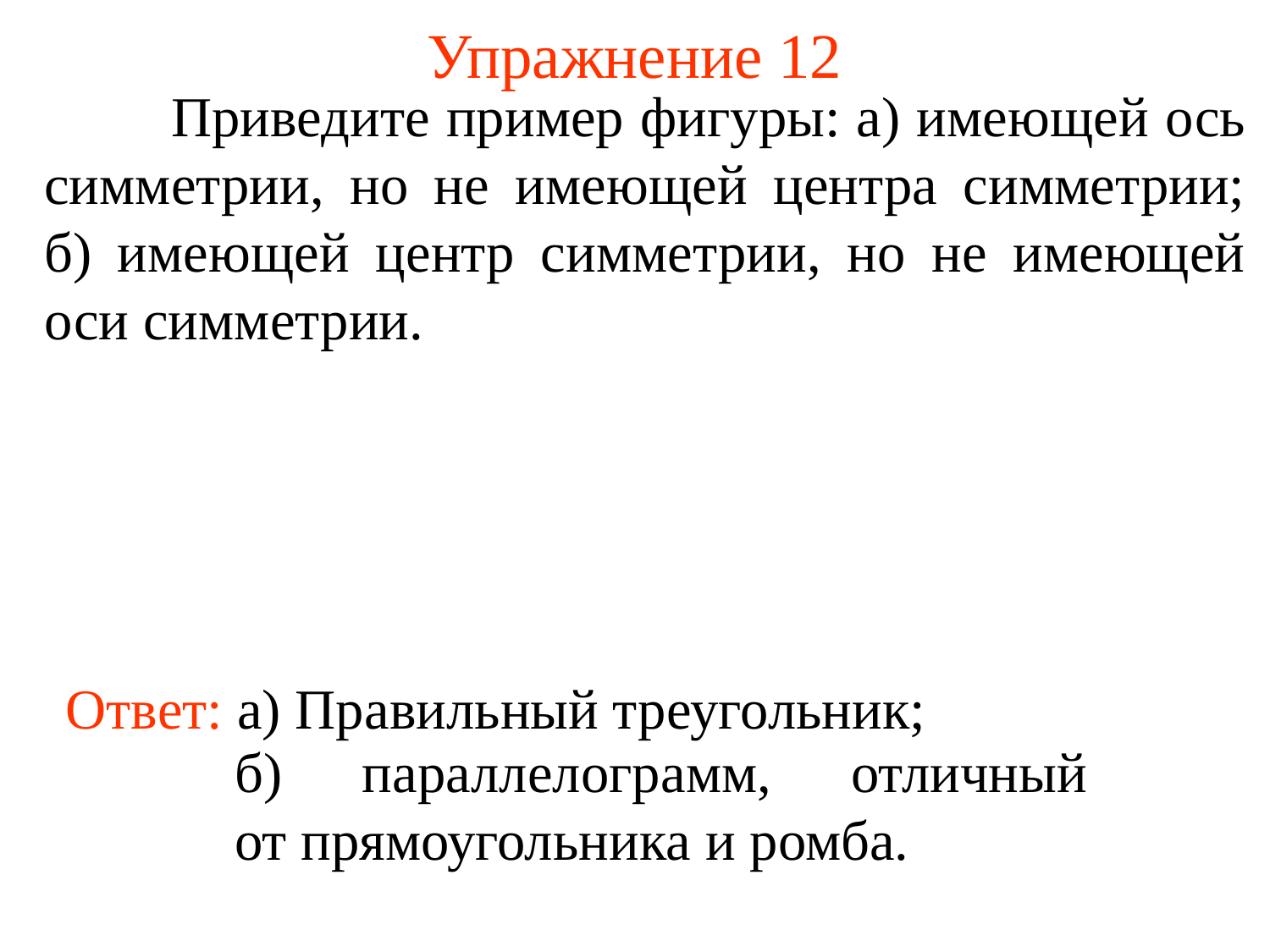

# Упражнение 12
	Приведите пример фигуры: а) имеющей ось симметрии, но не имеющей центра симметрии; б) имеющей центр симметрии, но не имеющей оси симметрии.
Ответ: а) Правильный треугольник;
б) параллелограмм, отличный от прямоугольника и ромба.